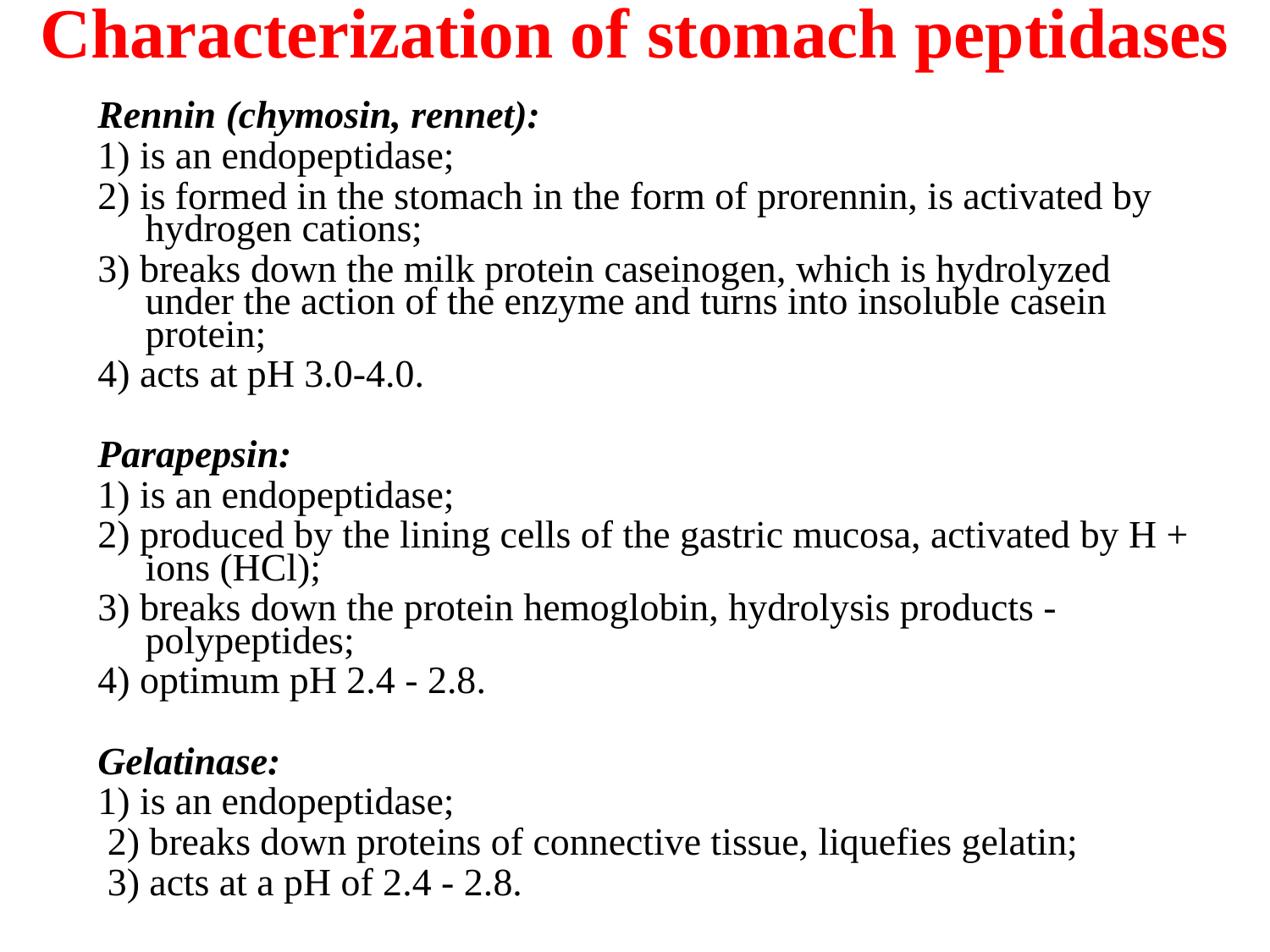

# Characterization of stomach peptidases
Rennin (chymosin, rennet):
1) is an endopeptidase;
2) is formed in the stomach in the form of prorennin, is activated by hydrogen cations;
3) breaks down the milk protein caseinogen, which is hydrolyzed under the action of the enzyme and turns into insoluble casein protein;
4) acts at pH 3.0-4.0.

Parapepsin:
1) is an endopeptidase;
2) produced by the lining cells of the gastric mucosa, activated by H + ions (HCl);
3) breaks down the protein hemoglobin, hydrolysis products - polypeptides;
4) optimum pH 2.4 - 2.8.

Gelatinase:
1) is an endopeptidase;
 2) breaks down proteins of connective tissue, liquefies gelatin;
 3) acts at a pH of 2.4 - 2.8.